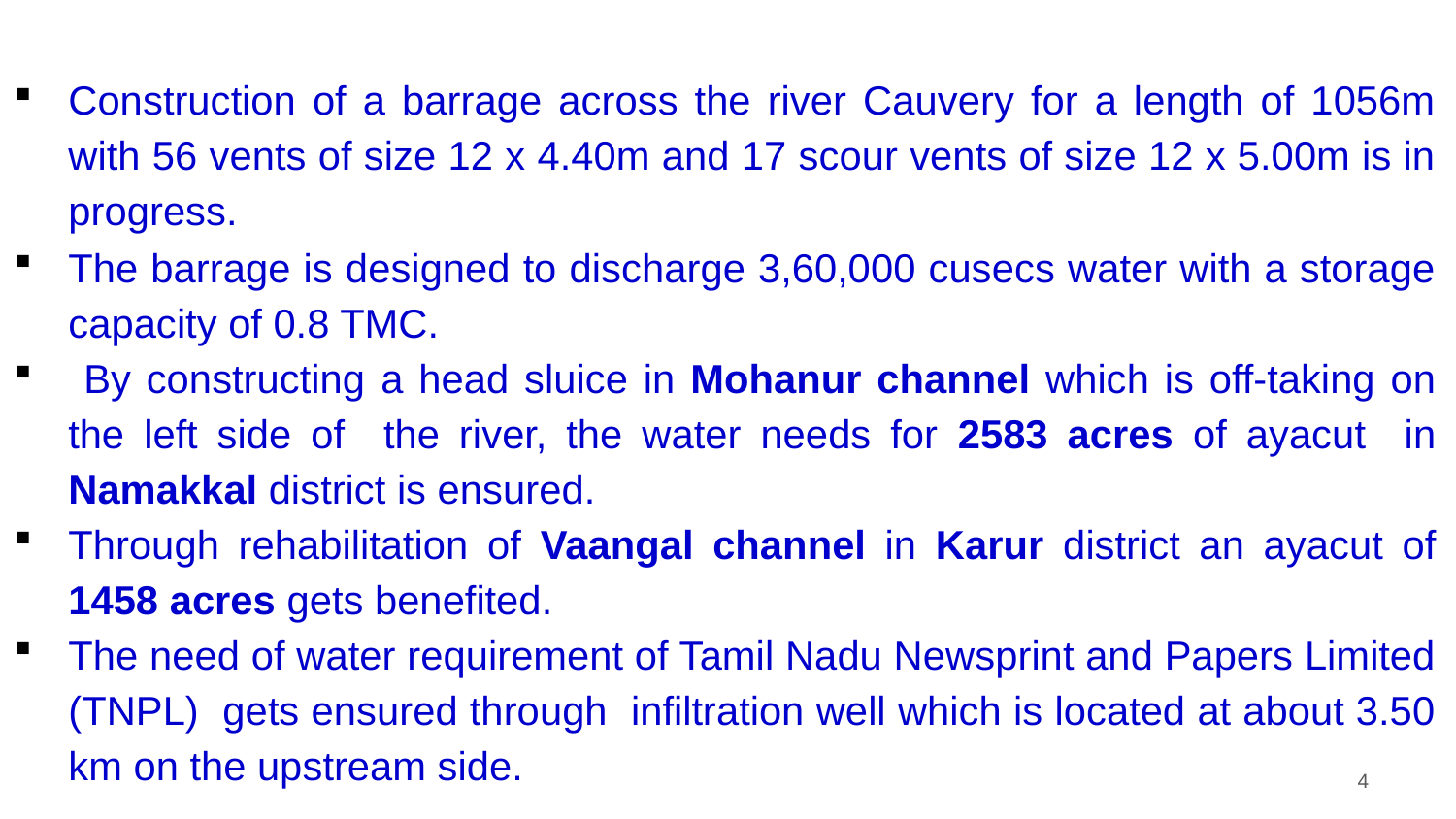

Construction of a barrage across the river Cauvery for a length of 1056m with 56 vents of size 12 x 4.40m and 17 scour vents of size 12 x 5.00m is in progress.
The barrage is designed to discharge 3,60,000 cusecs water with a storage capacity of 0.8 TMC.
 By constructing a head sluice in Mohanur channel which is off-taking on the left side of  the river, the water needs for 2583 acres of ayacut  in Namakkal district is ensured.
Through rehabilitation of Vaangal channel in Karur district an ayacut of 1458 acres gets benefited.
The need of water requirement of Tamil Nadu Newsprint and Papers Limited (TNPL)  gets ensured through  infiltration well which is located at about 3.50 km on the upstream side.
4